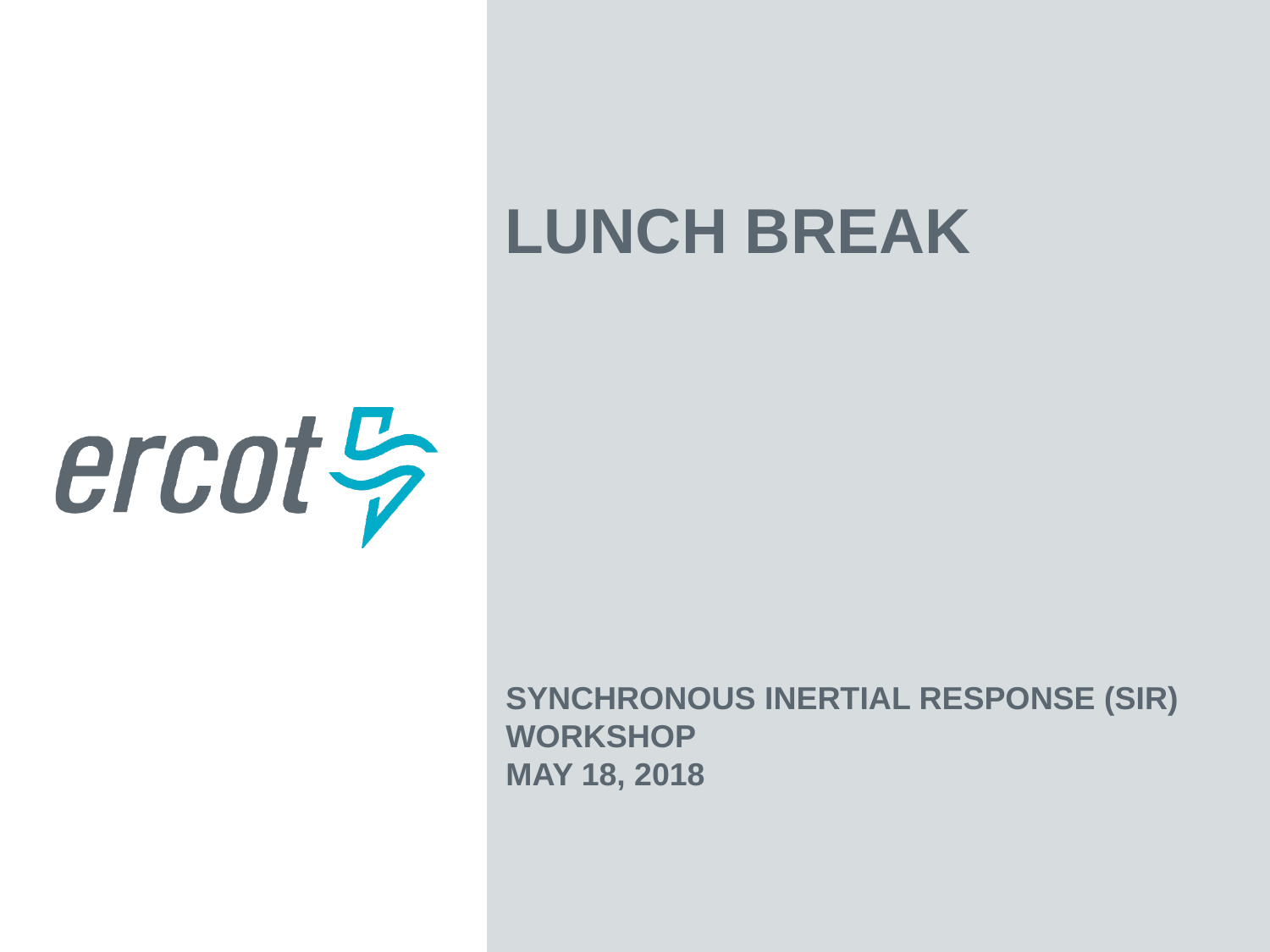

Lunch Break

Synchronous Inertial Response (SIR) Workshop
May 18, 2018